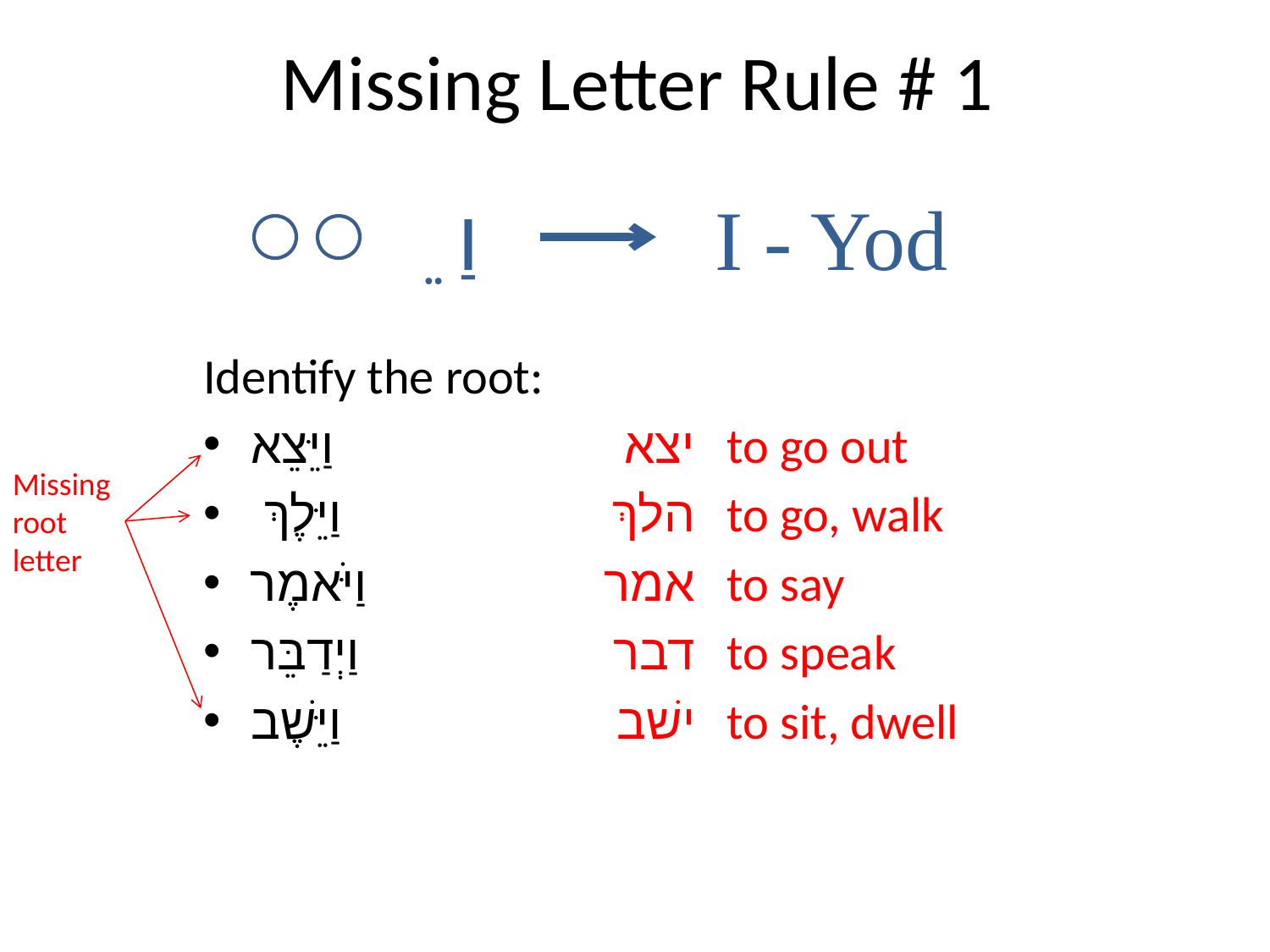

# Missing Letter Rule # 1
I - Yod
וַ ֵ

Identify the root:
וַיֵּצֵא	יצא	to go out
 וַיֵּלֶךְ	הלךְ	to go, walk
וַיֹּאמֶר	אמר	to say
וַיְדַבֵּר	דבר	to speak
וַיֵּשֶׁב	ישׁב	to sit, dwell
Missing
root
letter